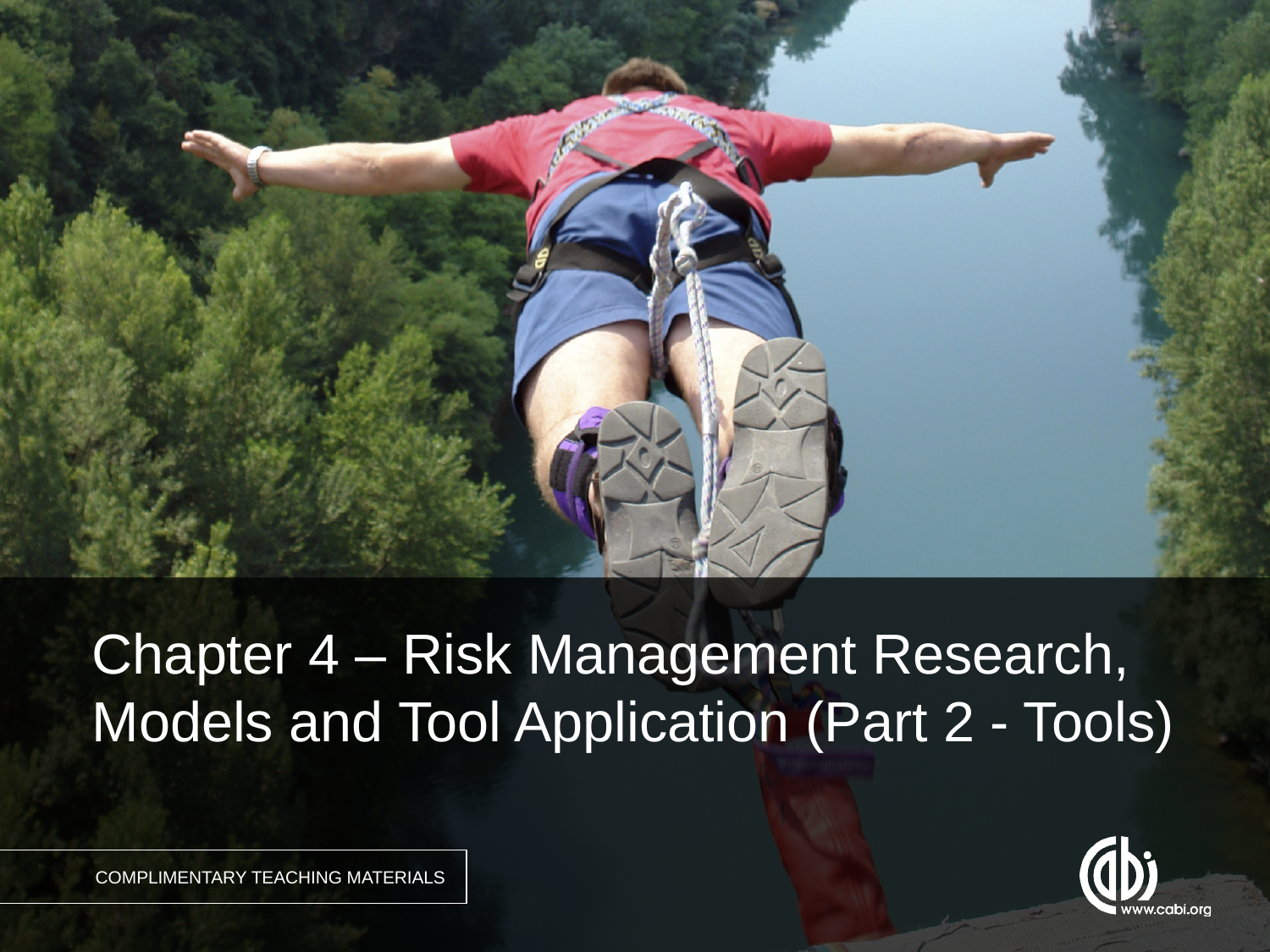

Chapter 4 – Risk Management Research, Models and Tool Application (Part 2 - Tools)